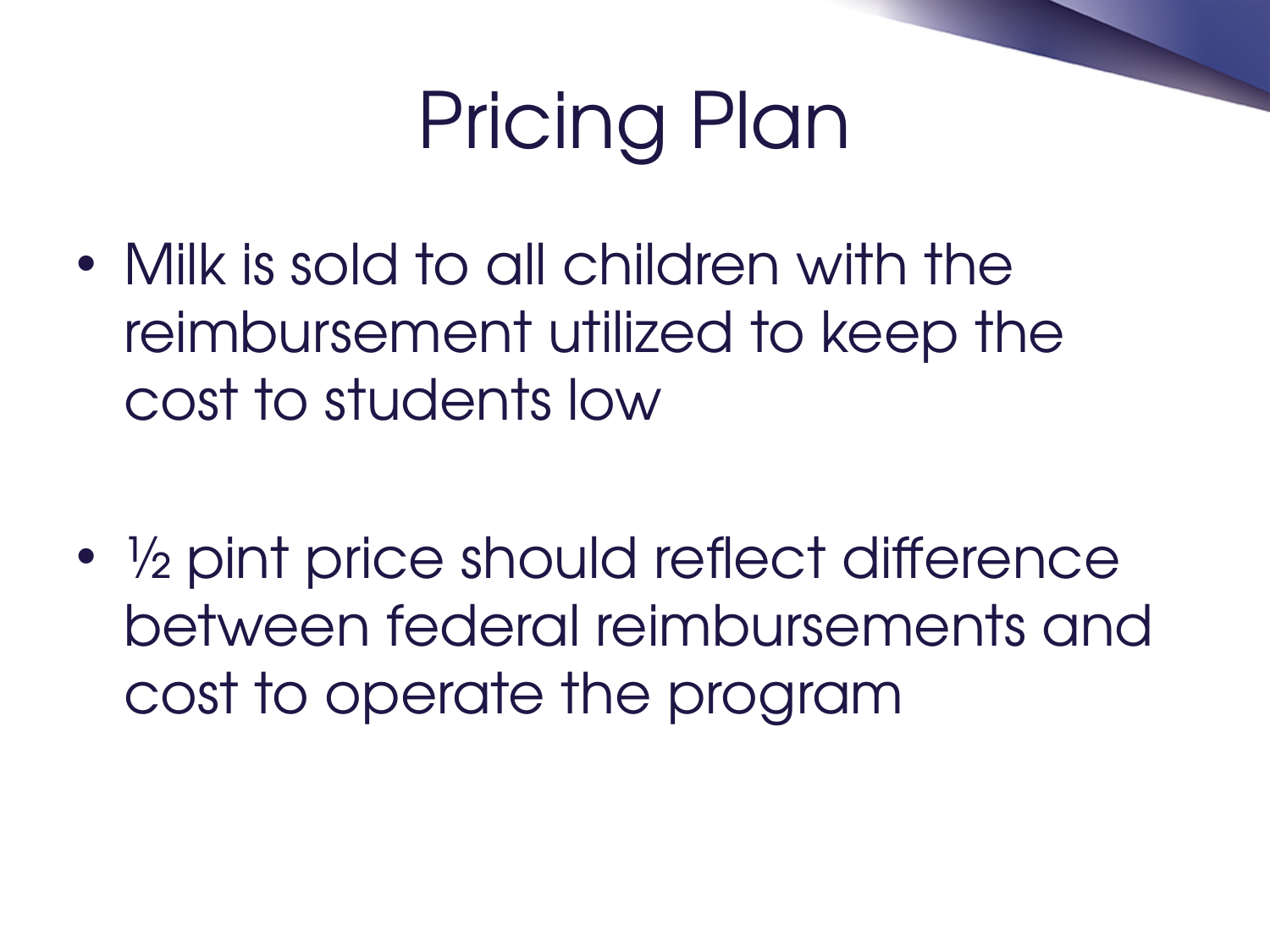

# Pricing Plan
Milk is sold to all children with the reimbursement utilized to keep the cost to students low

½ pint price should reflect difference between federal reimbursements and cost to operate the program